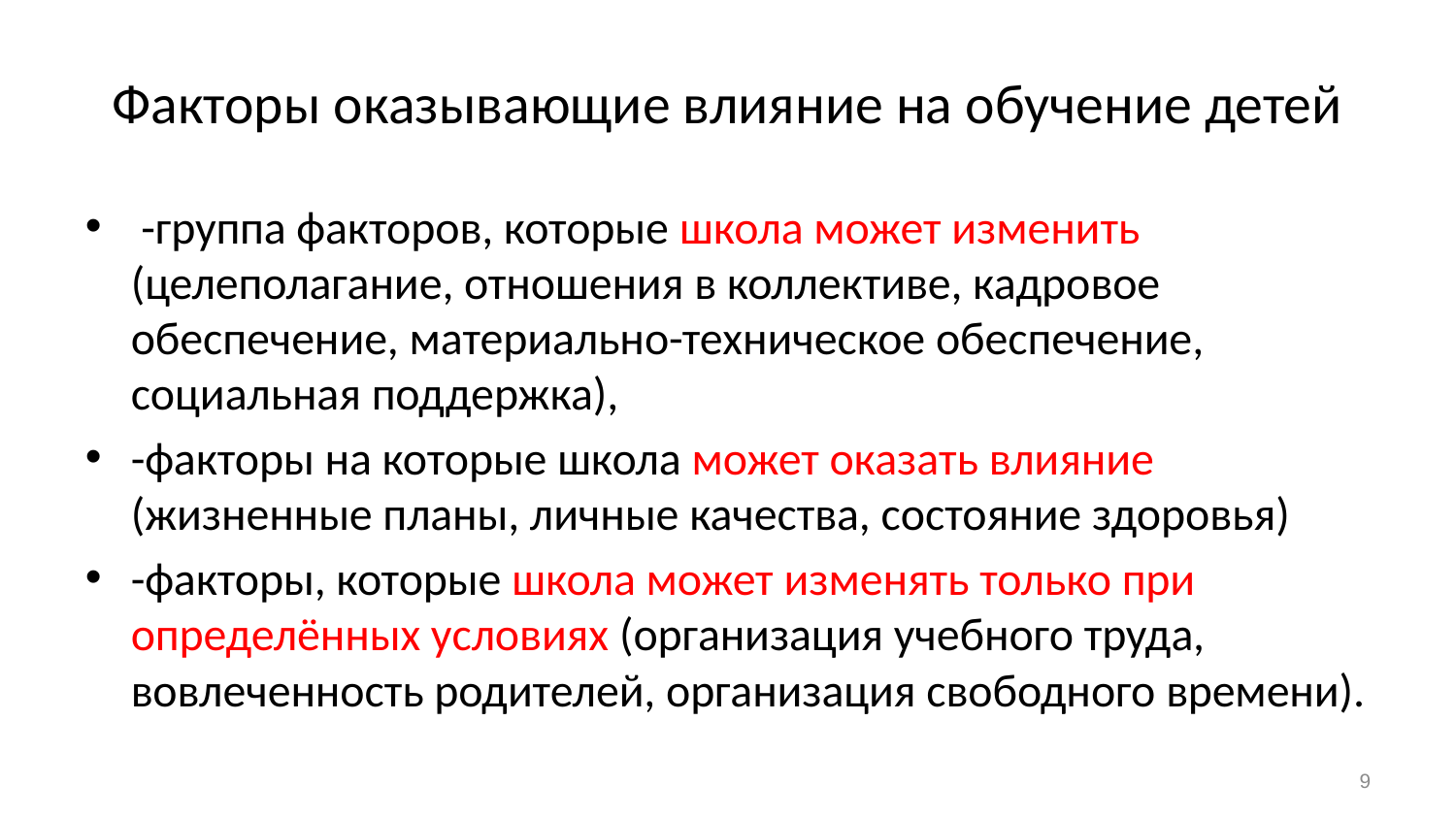

# Факторы оказывающие влияние на обучение детей
 -группа факторов, которые школа может изменить (целеполагание, отношения в коллективе, кадровое обеспечение, материально-техническое обеспечение, социальная поддержка),
-факторы на которые школа может оказать влияние (жизненные планы, личные качества, состояние здоровья)
-факторы, которые школа может изменять только при определённых условиях (организация учебного труда, вовлеченность родителей, организация свободного времени).

9